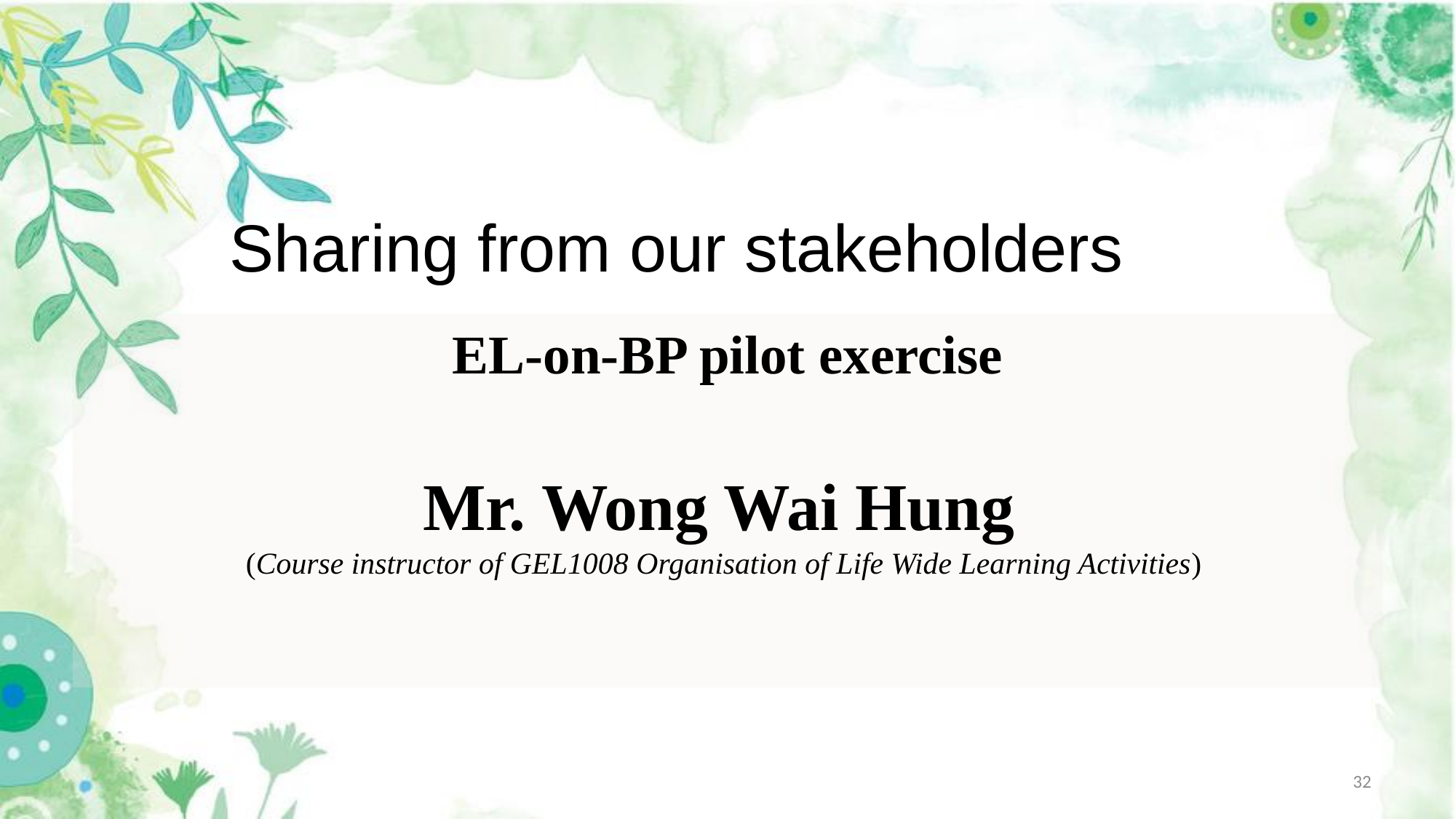

# Sharing from our stakeholders
EL-on-BP pilot exercise
Mr. Wong Wai Hung
(Course instructor of GEL1008 Organisation of Life Wide Learning Activities)
32